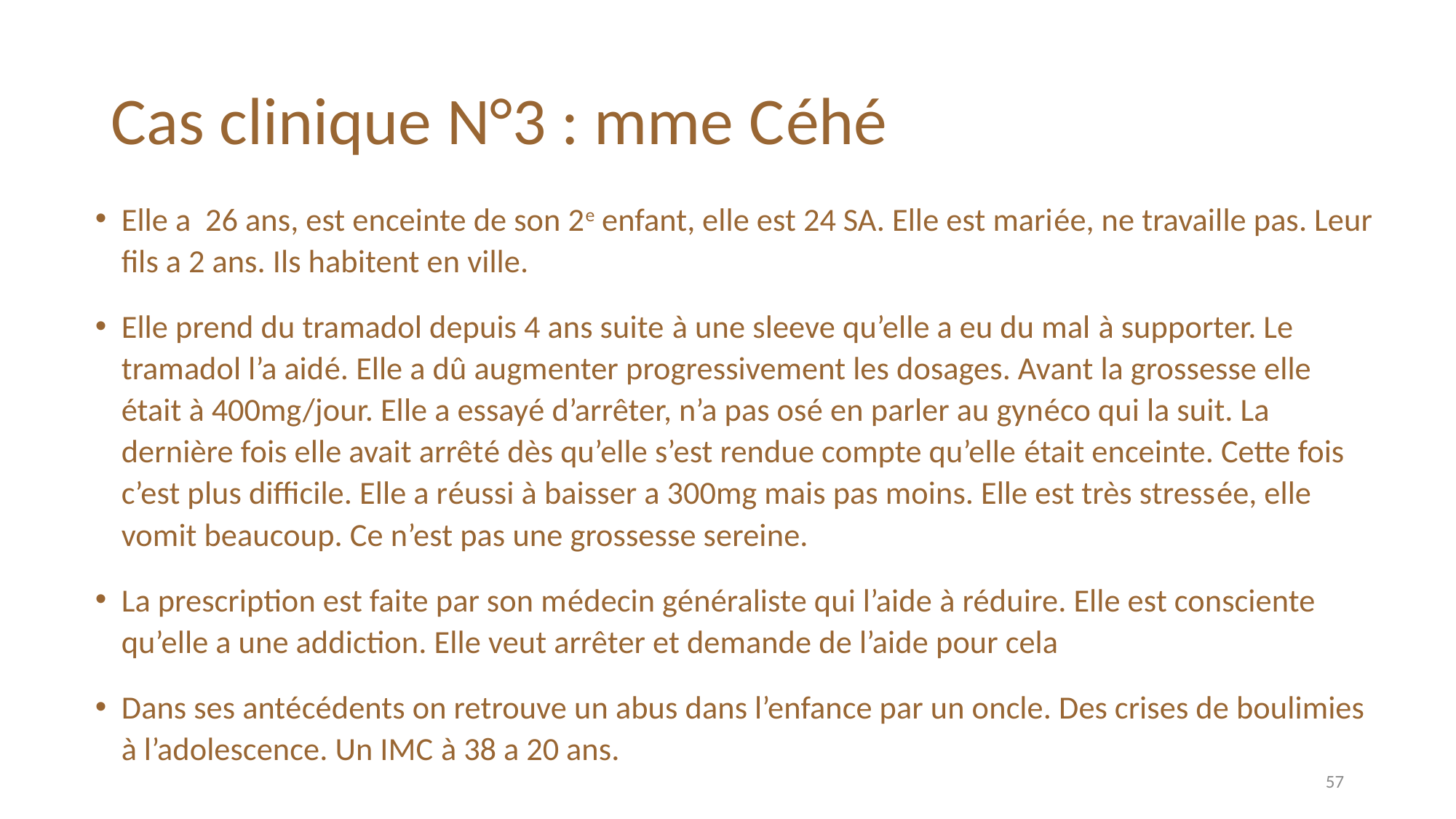

# Cas clinique N°3 : mme Céhé
Elle a  26 ans, est enceinte de son 2e enfant, elle est 24 SA. Elle est mariée, ne travaille pas. Leur fils a 2 ans. Ils habitent en ville.
Elle prend du tramadol depuis 4 ans suite à une sleeve qu’elle a eu du mal à supporter. Le tramadol l’a aidé. Elle a dû augmenter progressivement les dosages. Avant la grossesse elle était à 400mg/jour. Elle a essayé d’arrêter, n’a pas osé en parler au gynéco qui la suit. La dernière fois elle avait arrêté dès qu’elle s’est rendue compte qu’elle était enceinte. Cette fois c’est plus difficile. Elle a réussi à baisser a 300mg mais pas moins. Elle est très stressée, elle vomit beaucoup. Ce n’est pas une grossesse sereine.
La prescription est faite par son médecin généraliste qui l’aide à réduire. Elle est consciente qu’elle a une addiction. Elle veut arrêter et demande de l’aide pour cela
Dans ses antécédents on retrouve un abus dans l’enfance par un oncle. Des crises de boulimies à l’adolescence. Un IMC à 38 a 20 ans.
57